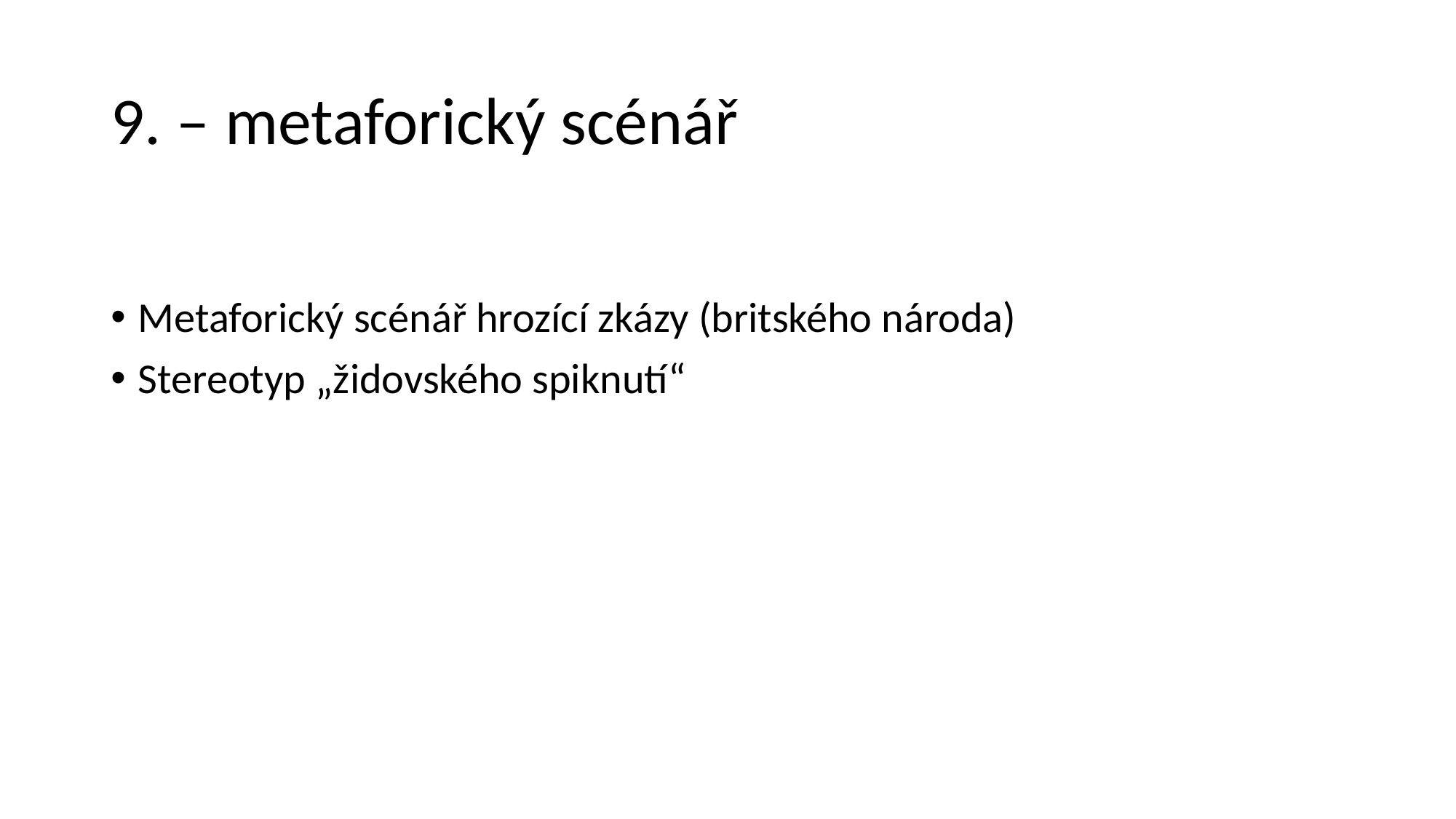

# 9. – metaforický scénář
Metaforický scénář hrozící zkázy (britského národa)
Stereotyp „židovského spiknutí“